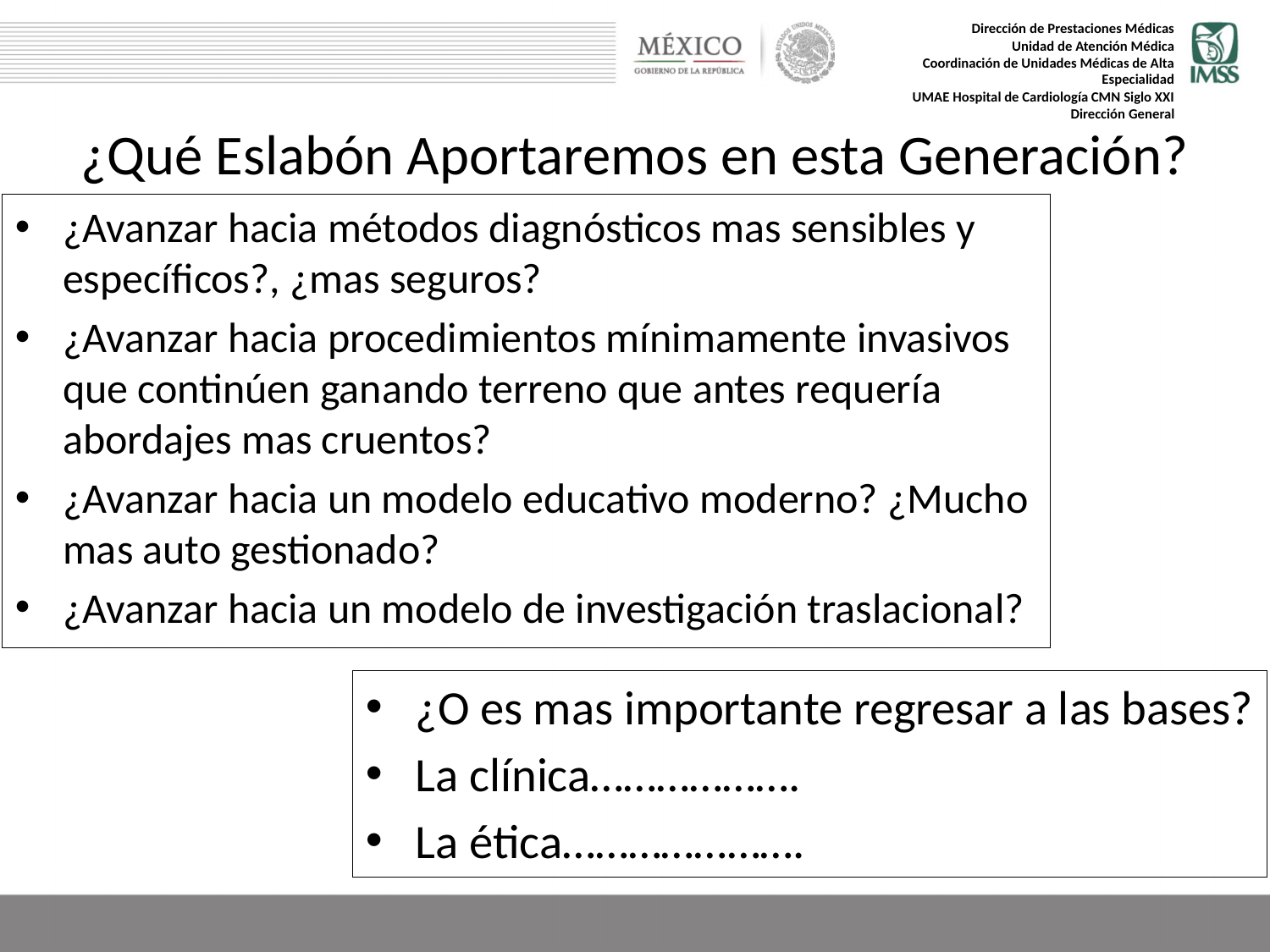

# ¿Qué Eslabón Aportaremos en esta Generación?
¿Avanzar hacia métodos diagnósticos mas sensibles y específicos?, ¿mas seguros?
¿Avanzar hacia procedimientos mínimamente invasivos que continúen ganando terreno que antes requería abordajes mas cruentos?
¿Avanzar hacia un modelo educativo moderno? ¿Mucho mas auto gestionado?
¿Avanzar hacia un modelo de investigación traslacional?
¿O es mas importante regresar a las bases?
La clínica……………….
La ética………………….